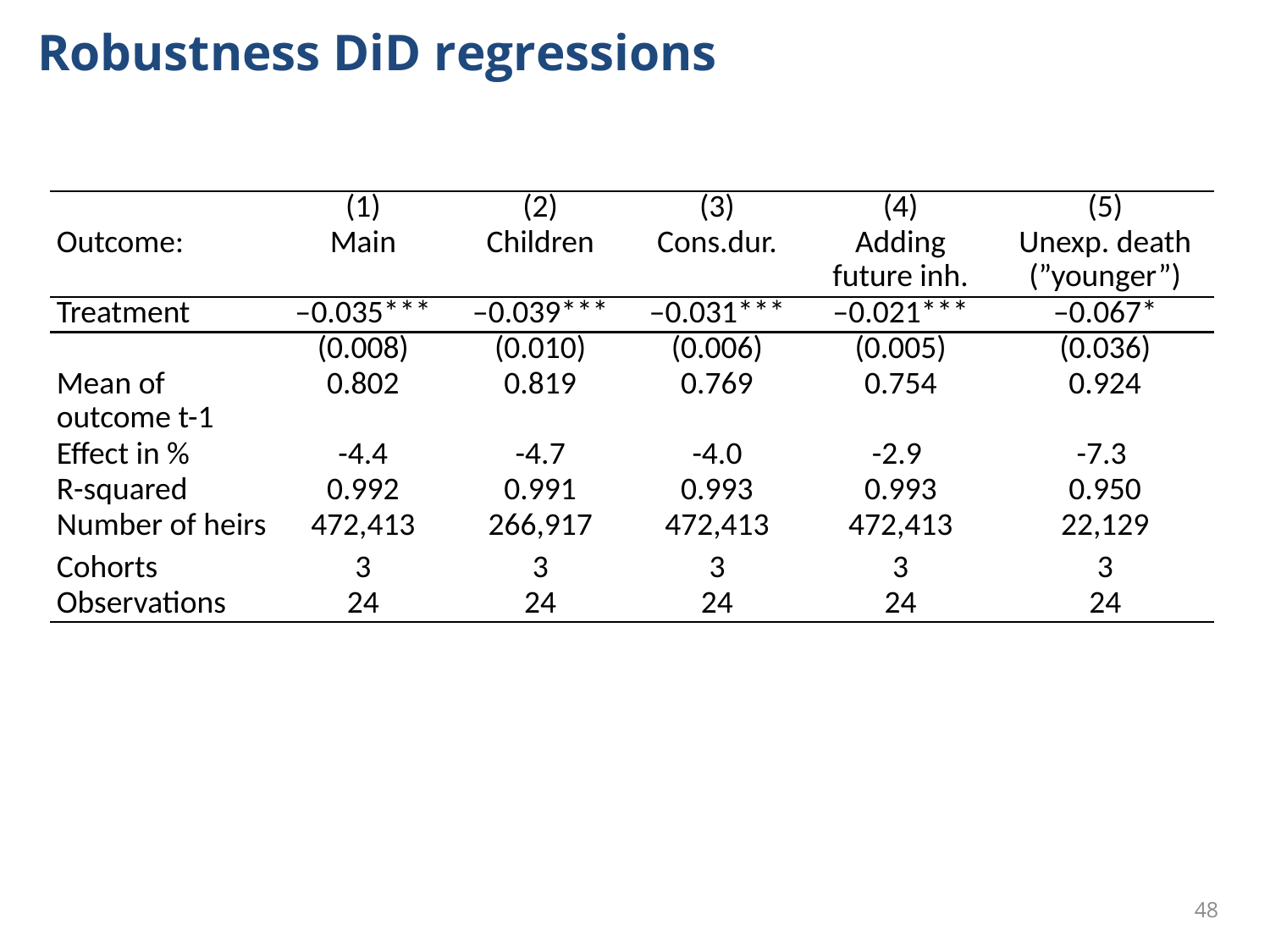

# Robustness DiD regressions
|  | (1) | (2) | (3) | (4) | (5) |
| --- | --- | --- | --- | --- | --- |
| Outcome: | Main | Children | Cons.dur. | Adding future inh. | Unexp. death (”younger”) |
| Treatment | ‒0.035\*\*\* | ‒0.039\*\*\* | ‒0.031\*\*\* | ‒0.021\*\*\* | ‒0.067\* |
|  | (0.008) | (0.010) | (0.006) | (0.005) | (0.036) |
| Mean of outcome t-1 | 0.802 | 0.819 | 0.769 | 0.754 | 0.924 |
| Effect in % | -4.4 | -4.7 | -4.0 | -2.9 | -7.3 |
| R-squared | 0.992 | 0.991 | 0.993 | 0.993 | 0.950 |
| Number of heirs | 472,413 | 266,917 | 472,413 | 472,413 | 22,129 |
| Cohorts | 3 | 3 | 3 | 3 | 3 |
| Observations | 24 | 24 | 24 | 24 | 24 |
48